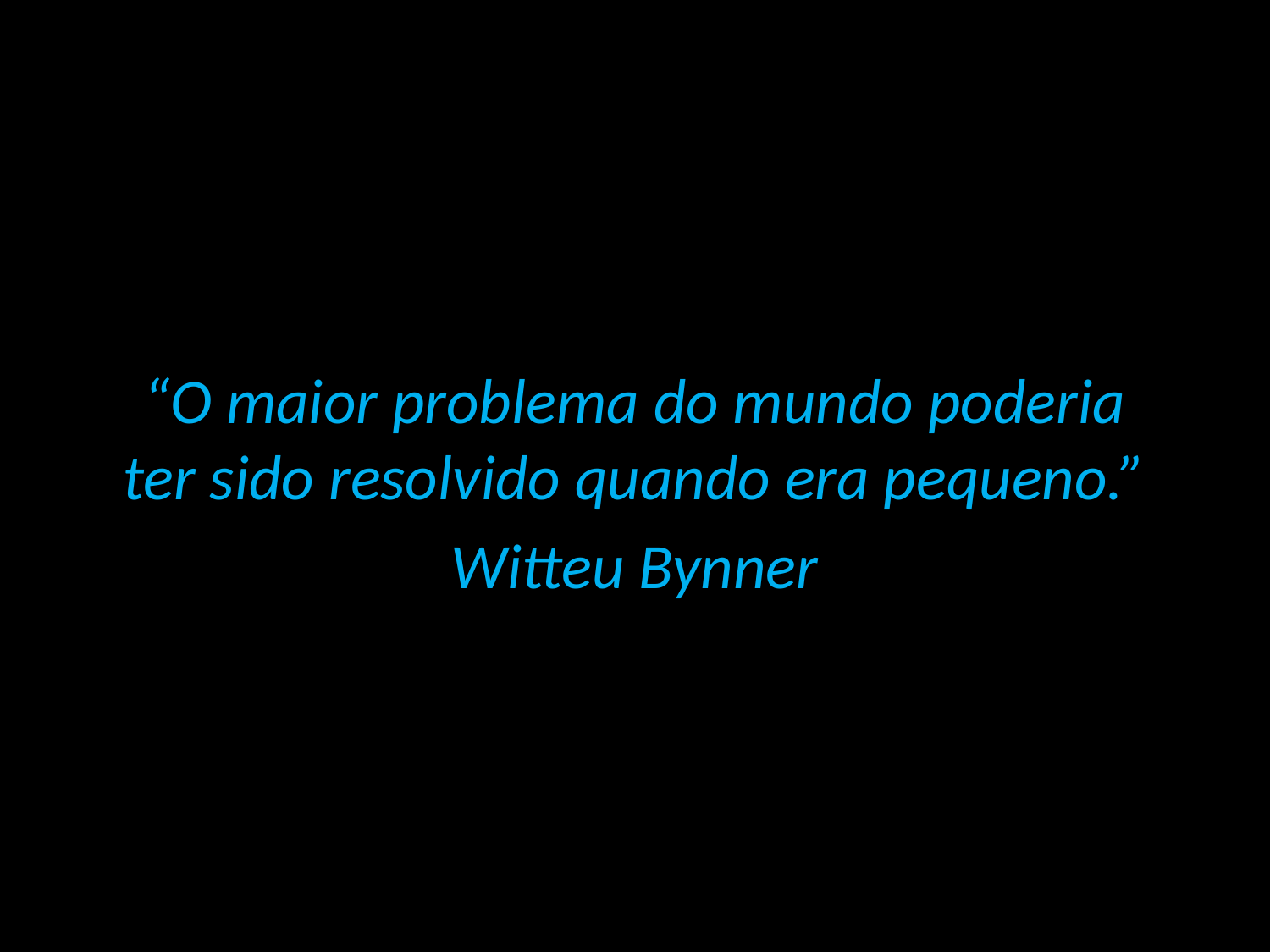

“O maior problema do mundo poderia ter sido resolvido quando era pequeno.”
Witteu Bynner